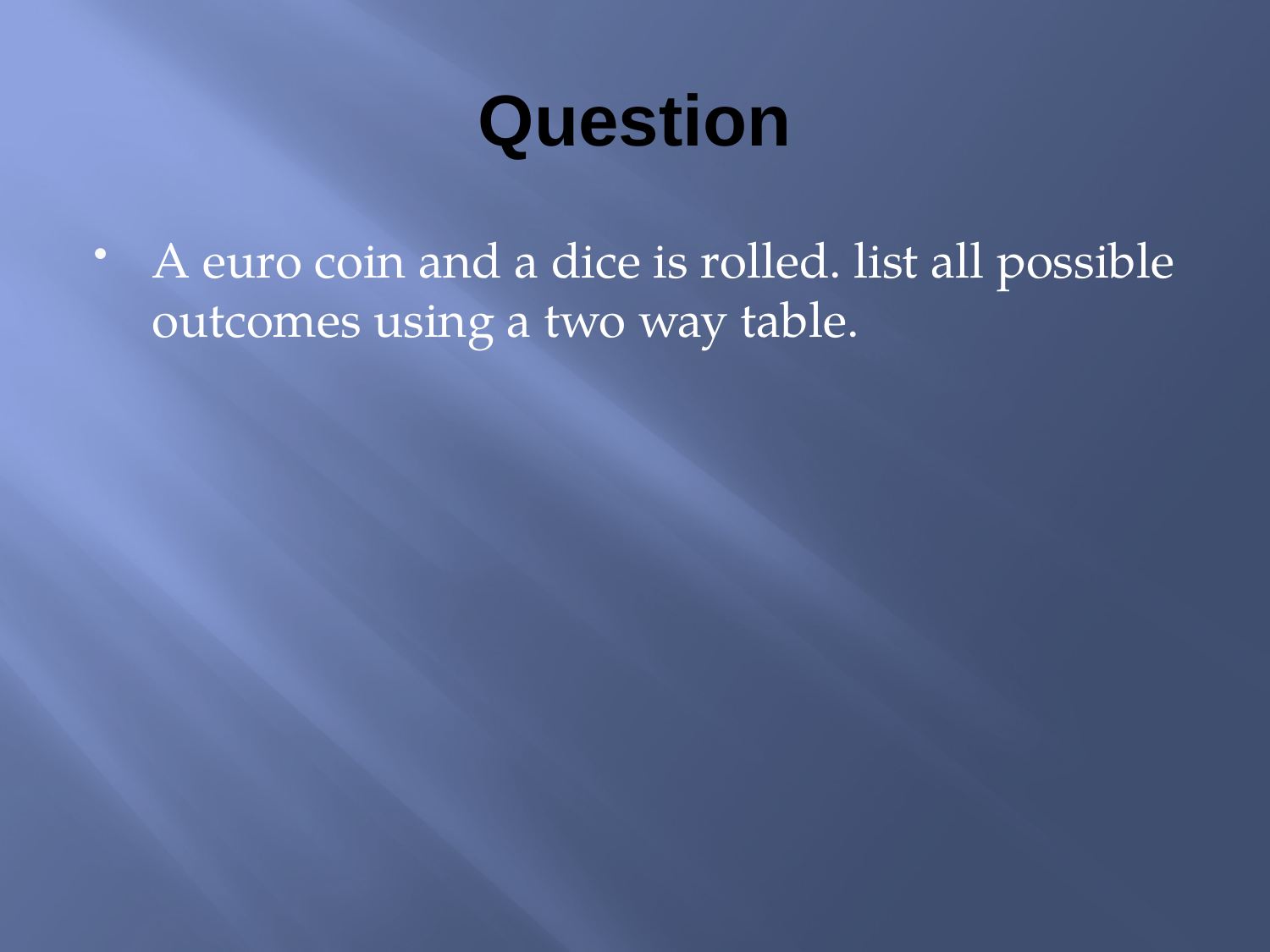

# Question
A euro coin and a dice is rolled. list all possible outcomes using a two way table.